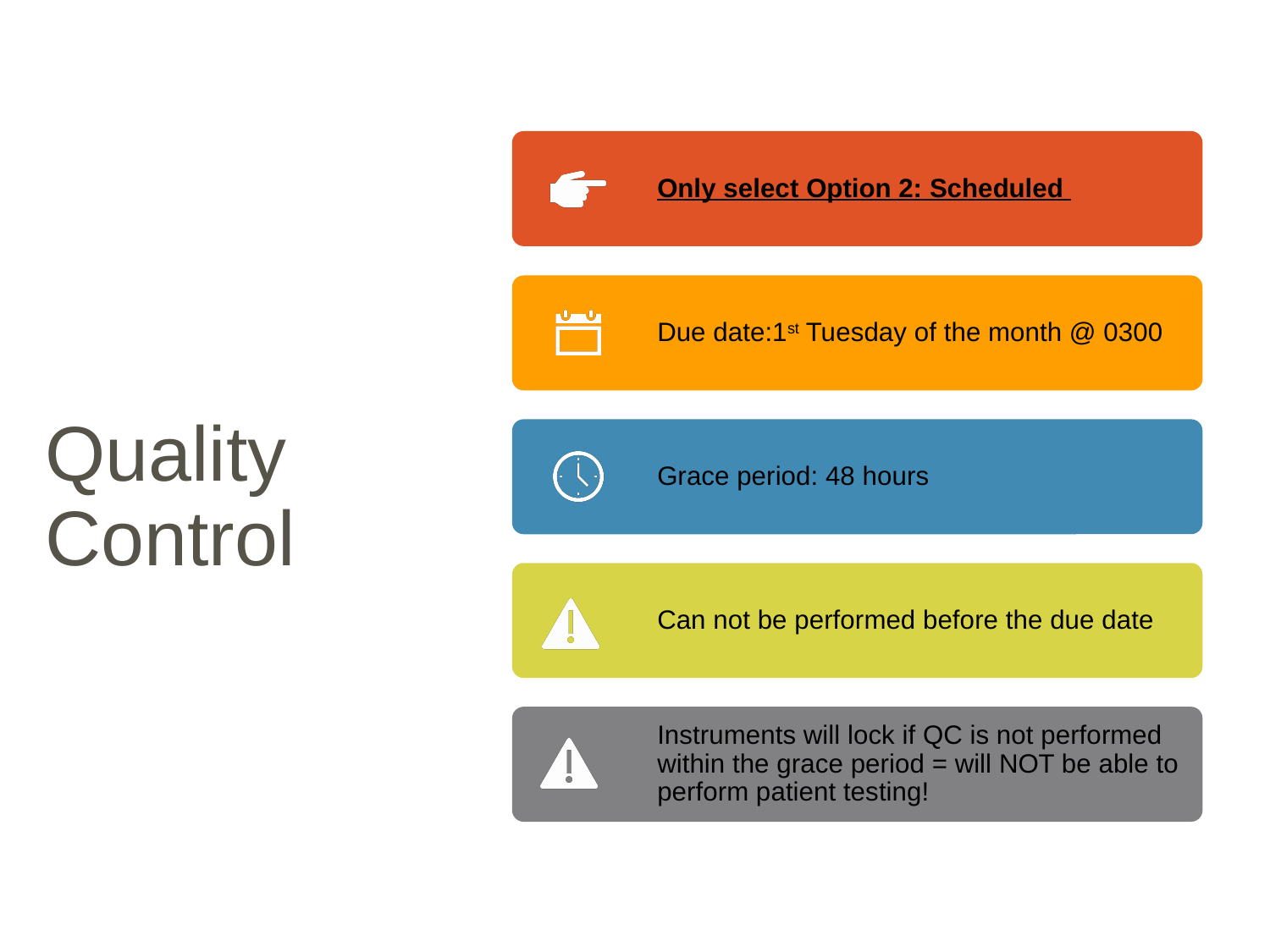

# Quality Control
Only select Option 2: Scheduled
Due date:1st Tuesday of the month @ 0300
Grace period: 48 hours
Can not be performed before the due date
Instruments will lock if QC is not performed within the grace period = will NOT be able to perform patient testing!